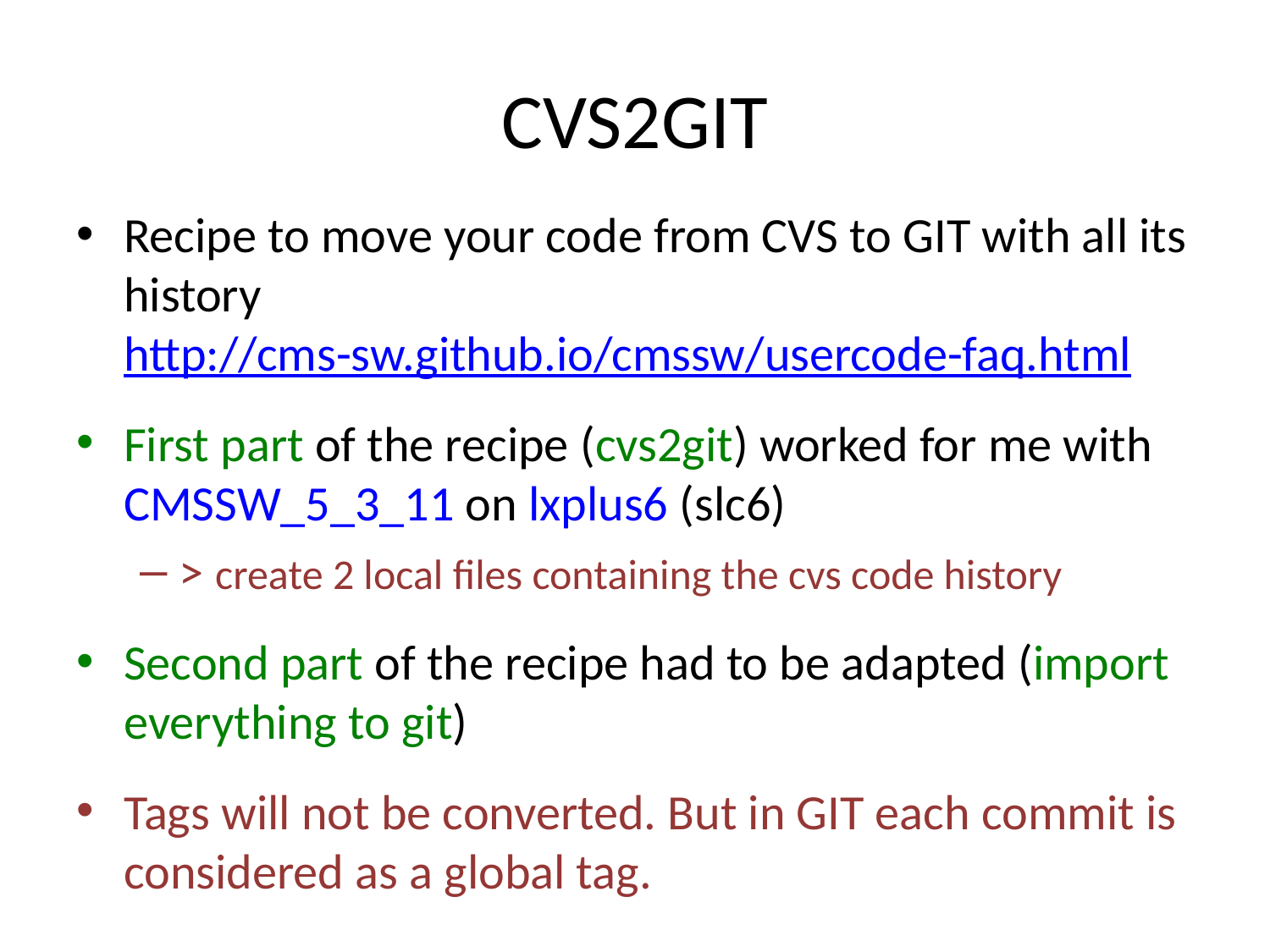

# CVS2GIT
Recipe to move your code from CVS to GIT with all its history http://cms-sw.github.io/cmssw/usercode-faq.html
First part of the recipe (cvs2git) worked for me with CMSSW_5_3_11 on lxplus6 (slc6)
> create 2 local files containing the cvs code history
Second part of the recipe had to be adapted (import everything to git)
Tags will not be converted. But in GIT each commit is considered as a global tag.